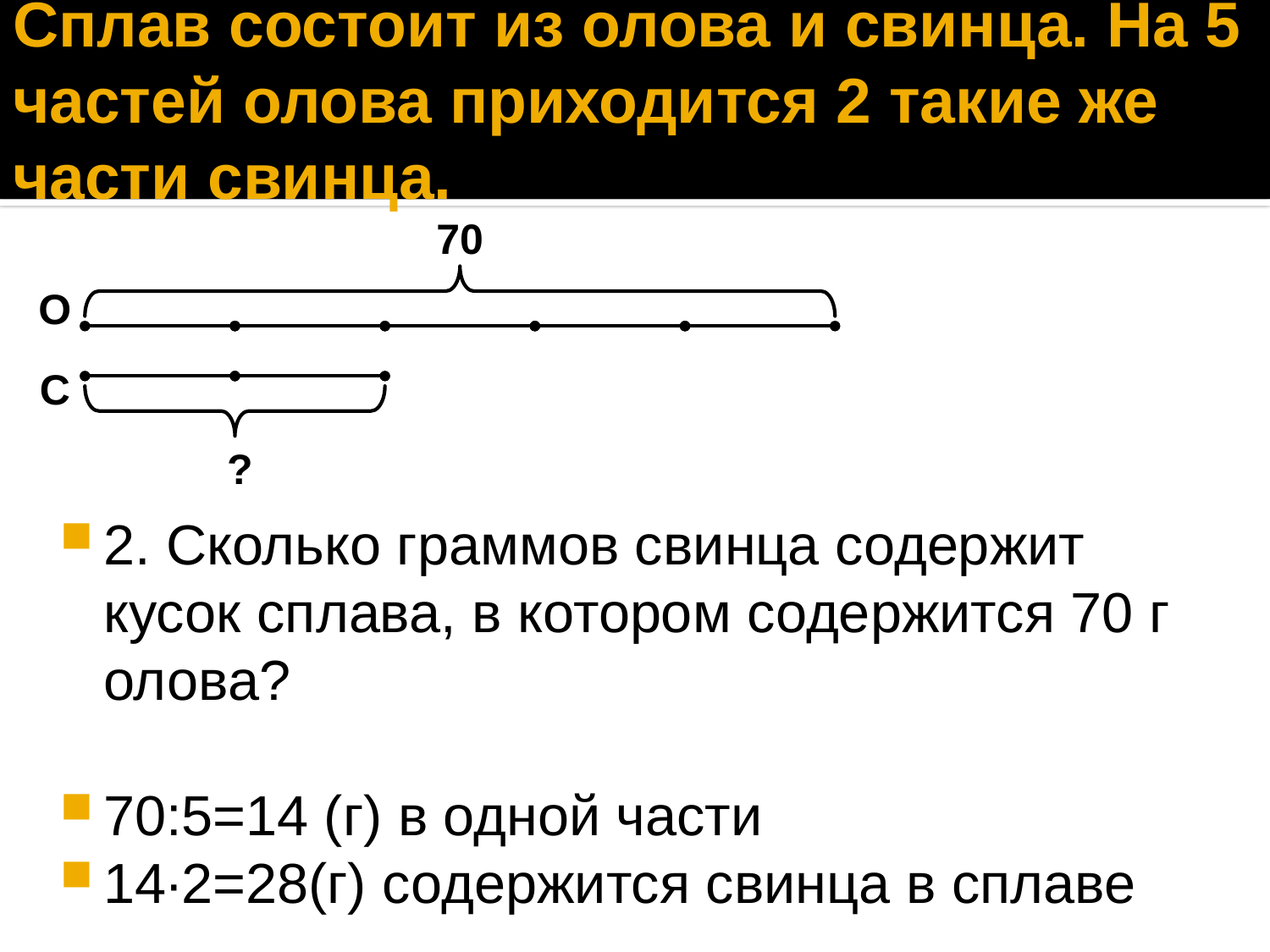

# Сплав состоит из олова и свинца. На 5 частей олова приходится 2 такие же части свинца.
70

О
С
?
2. Сколько граммов свинца содержит кусок сплава, в котором содержится 70 г олова?

70:5=14 (г) в одной части
14∙2=28(г) содержится свинца в сплаве